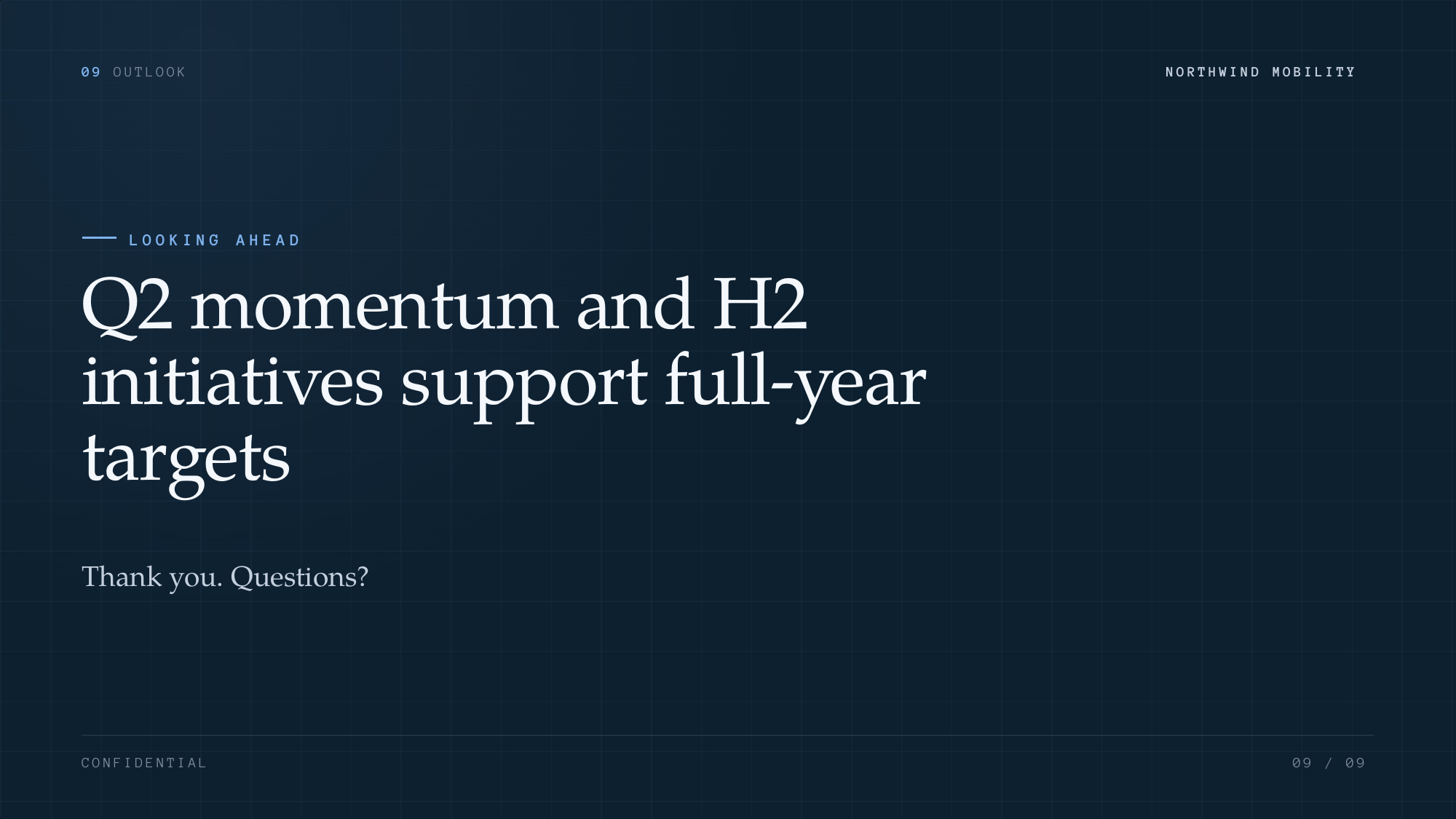

09 OUTLOOK
NORTHWIND MOBILITY
LOOKING AHEAD
Q2 momentum and H2
initiatives support full-year
targets
Thank you. Questions?

CONFIDENTIAL
09 / 09